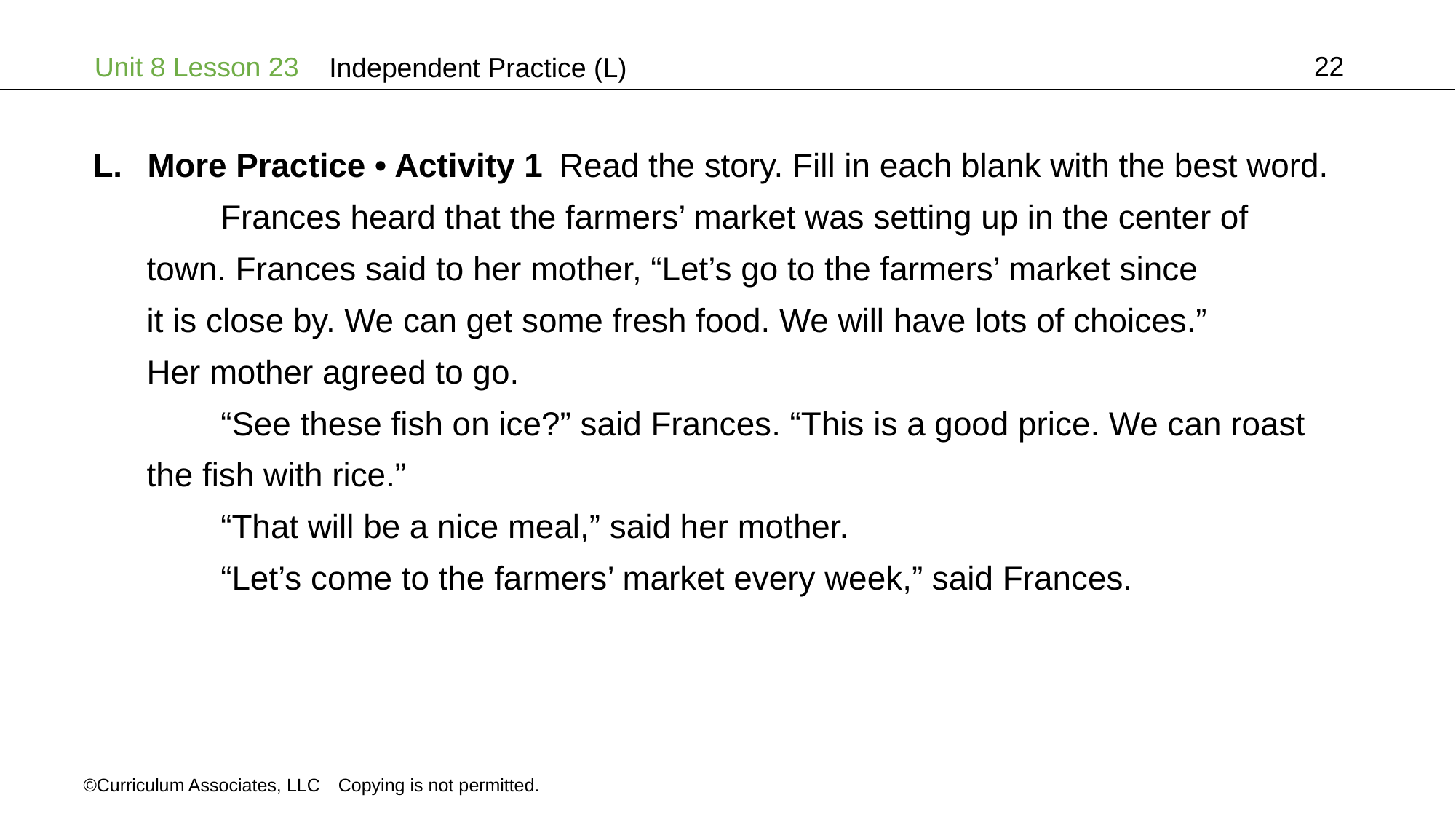

22
Independent Practice (L)
More Practice • Activity 1 Read the story. Fill in each blank with the best word.
Frances heard that the farmers’ market was setting up in the center of
town. Frances said to her mother, “Let’s go to the farmers’ market since
it is close by. We can get some fresh food. We will have lots of choices.”
Her mother agreed to go.
“See these fish on ice?” said Frances. “This is a good price. We can roast
the fish with rice.”
“That will be a nice meal,” said her mother.
“Let’s come to the farmers’ market every week,” said Frances.